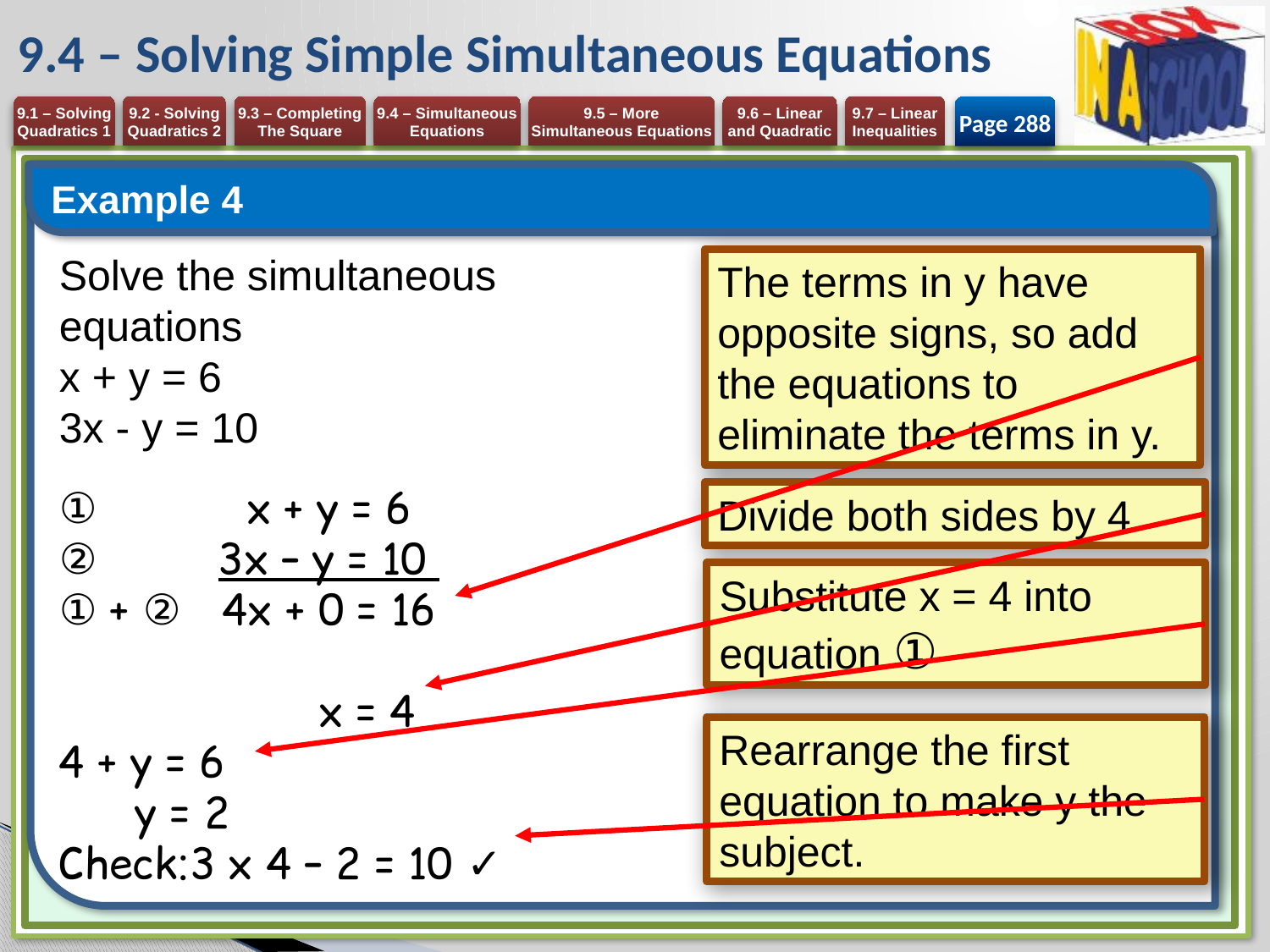

# 9.4 – Solving Simple Simultaneous Equations
Page 288
Example 4

Solve the simultaneous equations
x + y = 6
3x - y = 10

① 	x + y = 6
② 	3x – y = 10
① + ② 	4x + 0 = 16

	      x = 4
4 + y = 6
      y = 2
Check:3 x 4 – 2 = 10 ✓
The terms in y have opposite signs, so add the equations to eliminate the terms in y.
Divide both sides by 4
Substitute x = 4 into equation ①
Rearrange the first equation to make y the subject.